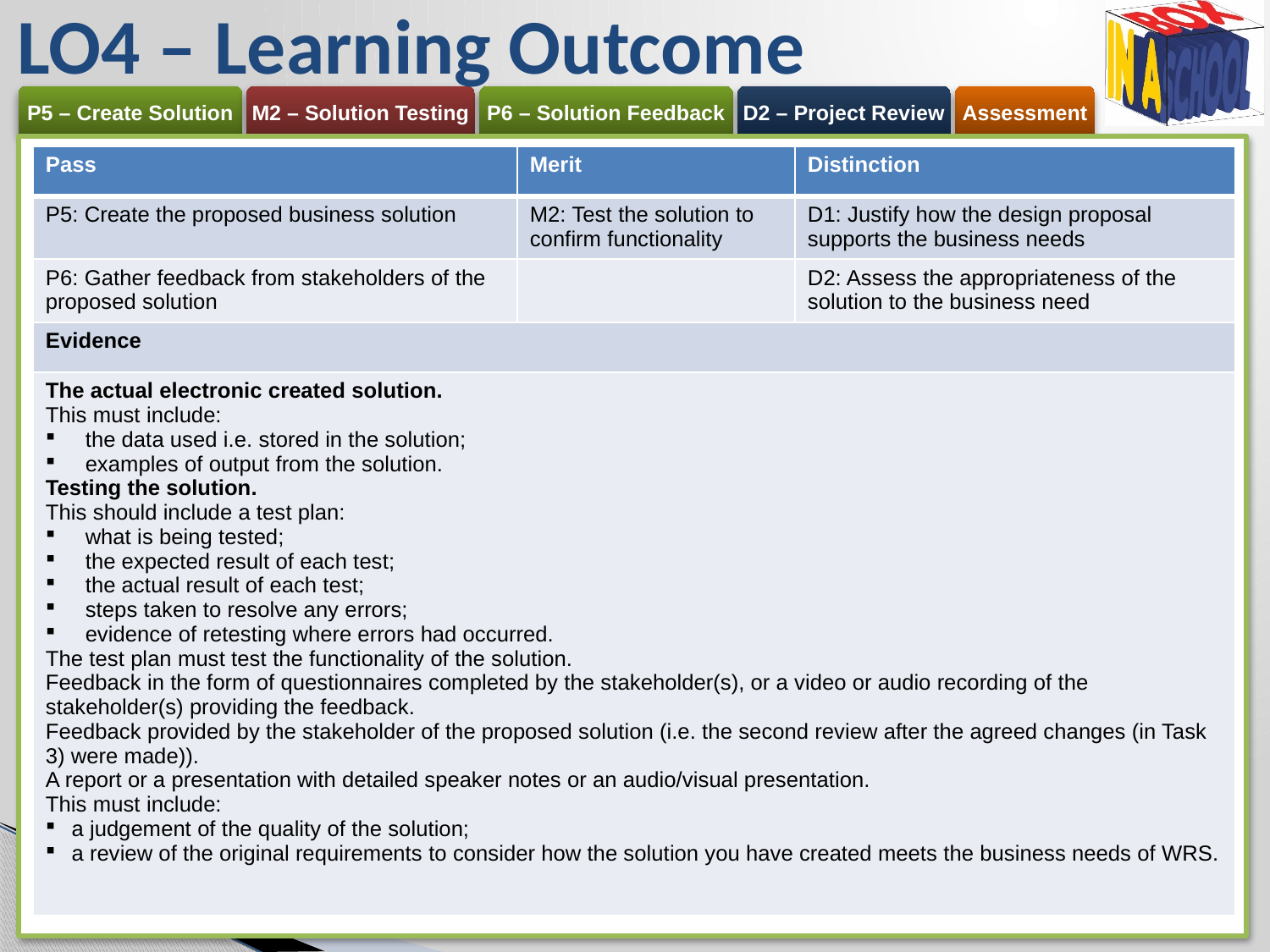

LO4 – Learning Outcome
| Pass | Merit | Distinction |
| --- | --- | --- |
| P5: Create the proposed business solution | M2: Test the solution to confirm functionality | D1: Justify how the design proposal supports the business needs |
| P6: Gather feedback from stakeholders of the proposed solution |  | D2: Assess the appropriateness of the solution to the business need |
| Evidence |  |  |
| The actual electronic created solution. This must include: the data used i.e. stored in the solution; examples of output from the solution. Testing the solution. This should include a test plan: what is being tested; the expected result of each test; the actual result of each test; steps taken to resolve any errors; evidence of retesting where errors had occurred. The test plan must test the functionality of the solution. Feedback in the form of questionnaires completed by the stakeholder(s), or a video or audio recording of the stakeholder(s) providing the feedback. Feedback provided by the stakeholder of the proposed solution (i.e. the second review after the agreed changes (in Task 3) were made)). A report or a presentation with detailed speaker notes or an audio/visual presentation. This must include: a judgement of the quality of the solution; a review of the original requirements to consider how the solution you have created meets the business needs of WRS. |  |  |